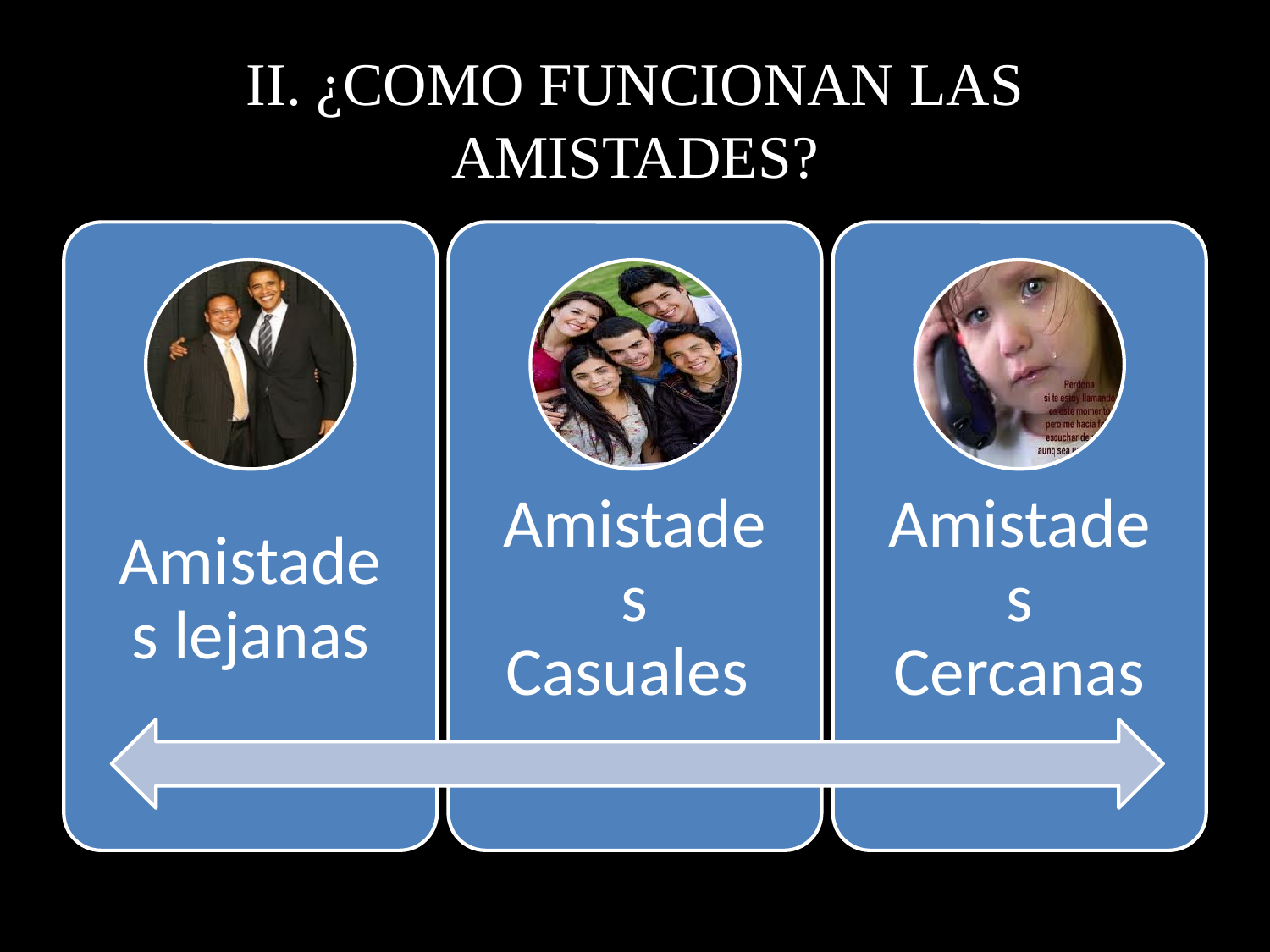

# II. ¿COMO FUNCIONAN LAS AMISTADES?
Amistades lejanas
Amistades Casuales
Amistades Cercanas